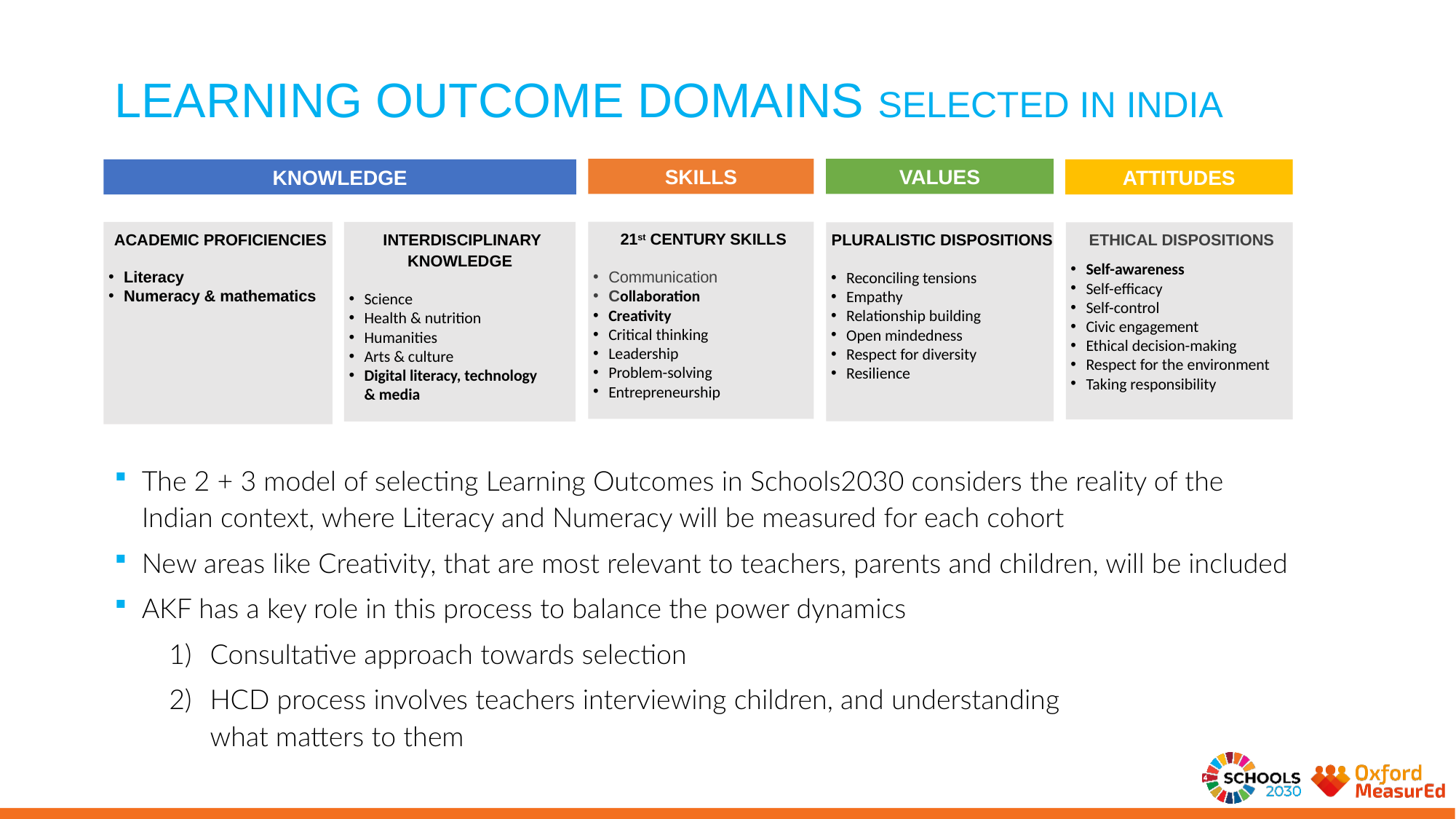

LEARNING OUTCOME DOMAINS SELECTED IN INDIA
SKILLS
VALUES
KNOWLEDGE
ATTITUDES
21st CENTURY SKILLS

Communication
Collaboration
Creativity
Critical thinking
Leadership
Problem-solving
Entrepreneurship
ACADEMIC PROFICIENCIES

Literacy
Numeracy & mathematics

INTERDISCIPLINARY KNOWLEDGE

Science
Health & nutrition
Humanities
Arts & culture
Digital literacy, technology & media

PLURALISTIC DISPOSITIONS

Reconciling tensions
Empathy
Relationship building
Open mindedness
Respect for diversity
Resilience

ETHICAL DISPOSITIONS

Self-awareness
Self-efficacy
Self-control
Civic engagement
Ethical decision-making
Respect for the environment
Taking responsibility
The 2 + 3 model of selecting Learning Outcomes in Schools2030 considers the reality of the Indian context, where Literacy and Numeracy will be measured for each cohort
New areas like Creativity, that are most relevant to teachers, parents and children, will be included
AKF has a key role in this process to balance the power dynamics
Consultative approach towards selection
HCD process involves teachers interviewing children, and understanding
what matters to them